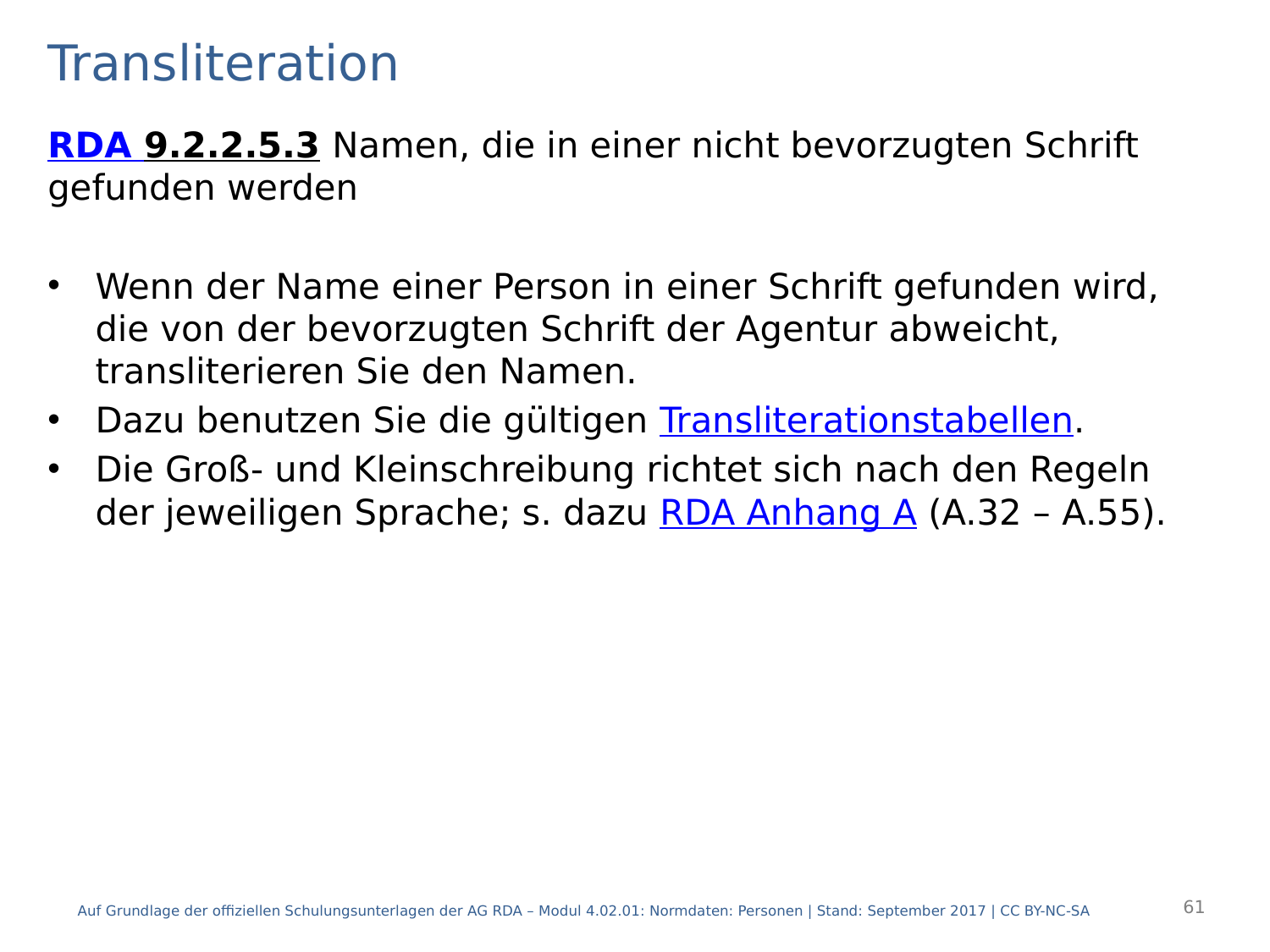

# Transliteration
RDA 9.2.2.5.3 Namen, die in einer nicht bevorzugten Schrift gefunden werden

Wenn der Name einer Person in einer Schrift gefunden wird, die von der bevorzugten Schrift der Agentur abweicht, transliterieren Sie den Namen.
Dazu benutzen Sie die gültigen Transliterationstabellen.
Die Groß- und Kleinschreibung richtet sich nach den Regeln der jeweiligen Sprache; s. dazu RDA Anhang A (A.32 – A.55).

61
Auf Grundlage der offiziellen Schulungsunterlagen der AG RDA – Modul 4.02.01: Normdaten: Personen | Stand: September 2017 | CC BY-NC-SA